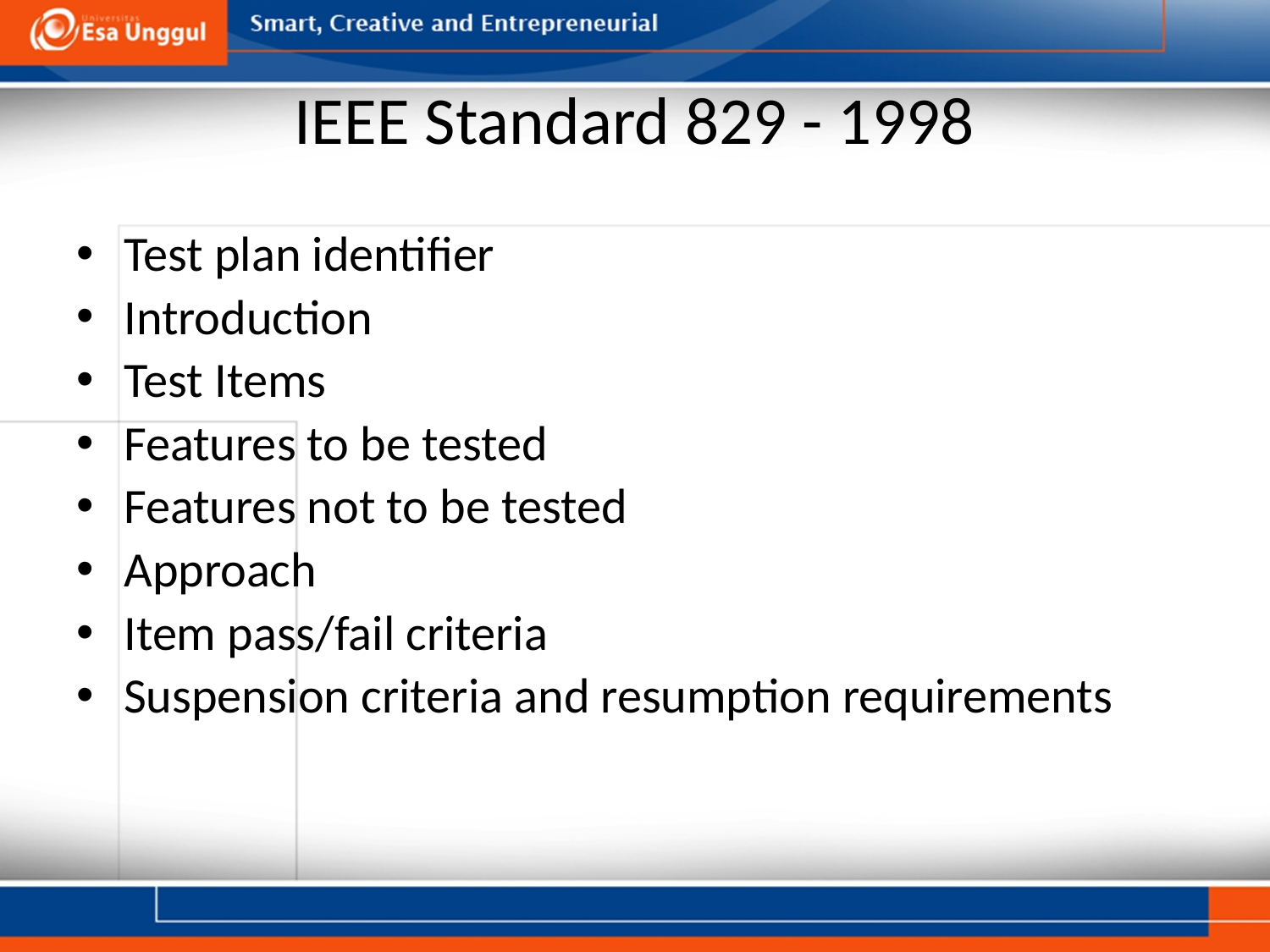

# IEEE Standard 829 - 1998
Test plan identifier
Introduction
Test Items
Features to be tested
Features not to be tested
Approach
Item pass/fail criteria
Suspension criteria and resumption requirements